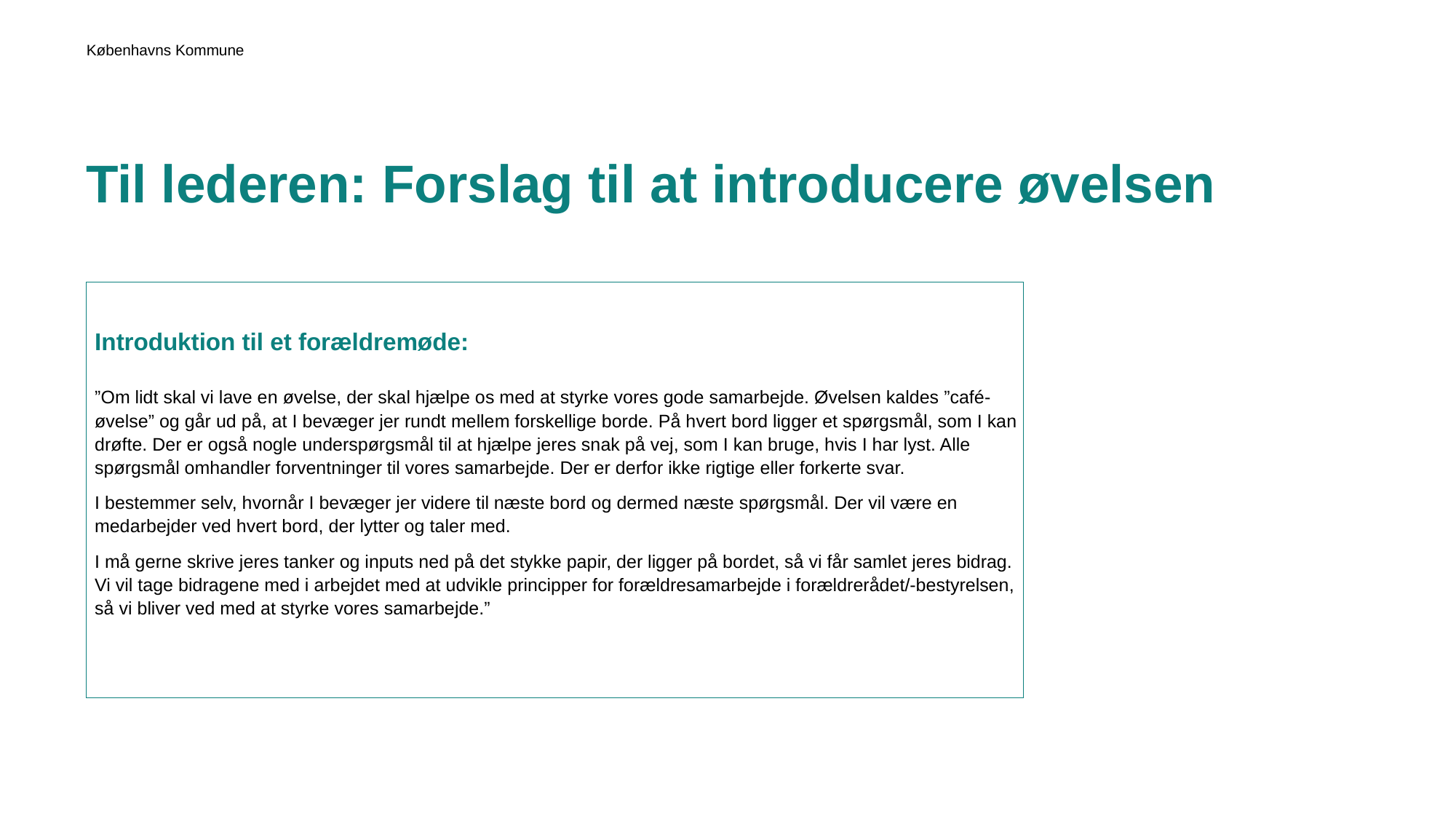

# Til lederen: Forslag til at introducere øvelsen
Introduktion til et forældremøde:

”Om lidt skal vi lave en øvelse, der skal hjælpe os med at styrke vores gode samarbejde. Øvelsen kaldes ”café-øvelse” og går ud på, at I bevæger jer rundt mellem forskellige borde. På hvert bord ligger et spørgsmål, som I kan drøfte. Der er også nogle underspørgsmål til at hjælpe jeres snak på vej, som I kan bruge, hvis I har lyst. Alle spørgsmål omhandler forventninger til vores samarbejde. Der er derfor ikke rigtige eller forkerte svar.
I bestemmer selv, hvornår I bevæger jer videre til næste bord og dermed næste spørgsmål. Der vil være en medarbejder ved hvert bord, der lytter og taler med.
I må gerne skrive jeres tanker og inputs ned på det stykke papir, der ligger på bordet, så vi får samlet jeres bidrag. Vi vil tage bidragene med i arbejdet med at udvikle principper for forældresamarbejde i forældrerådet/-bestyrelsen, så vi bliver ved med at styrke vores samarbejde.”